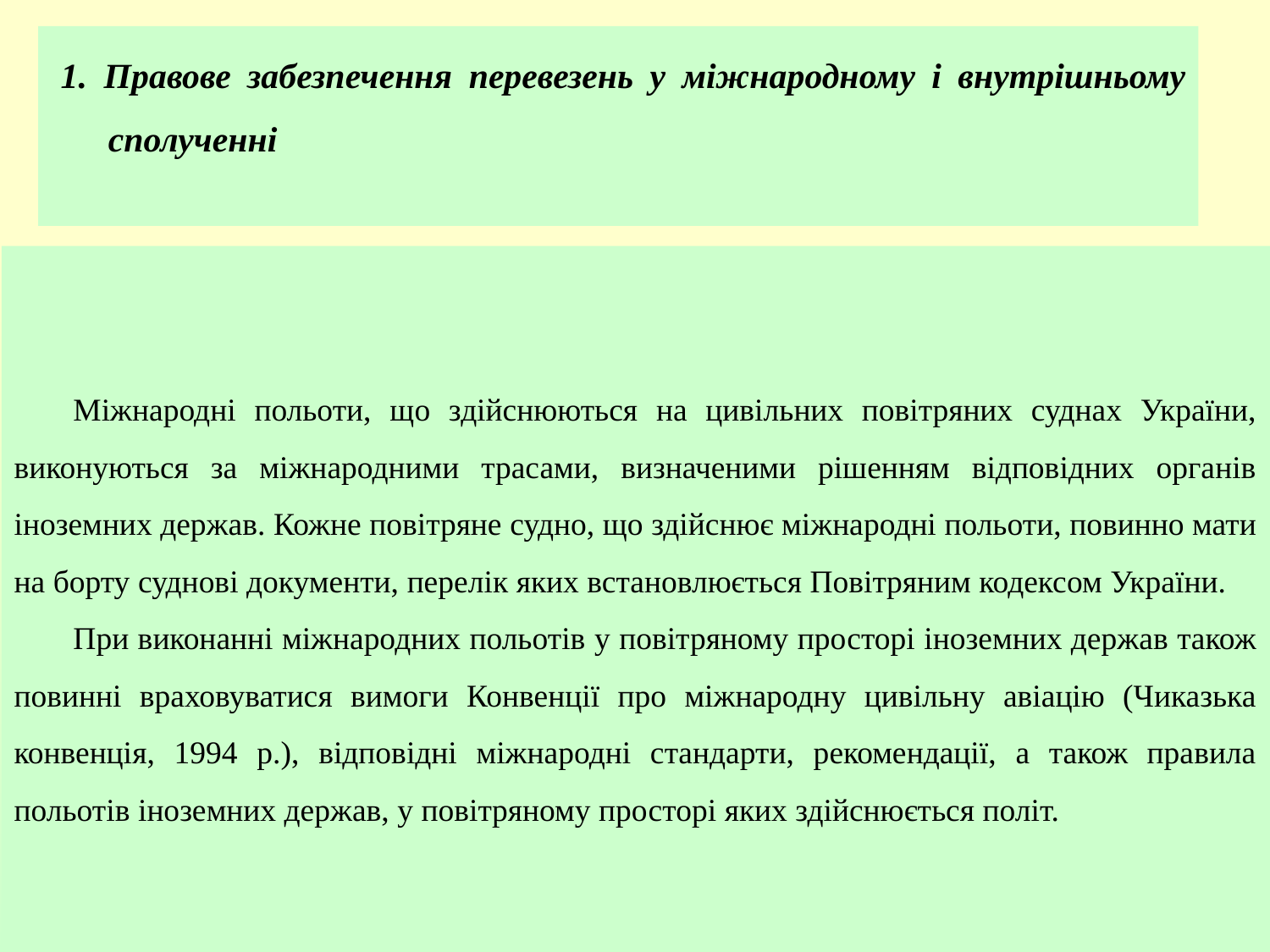

1. Правове забезпечення перевезень у міжнародному і внутрішньому сполученні
Міжнародні польоти, що здійснюються на цивільних повітряних суднах України, виконуються за міжнародними трасами, визначеними рішенням відповідних органів іноземних держав. Кожне повітряне судно, що здійснює міжнародні польоти, повинно мати на борту суднові документи, перелік яких встановлюється Повітряним кодексом України.
При виконанні міжнародних польотів у повітряному просторі іноземних держав також повинні враховуватися вимоги Конвенції про міжнародну цивільну авіацію (Чиказька конвенція, 1994 р.), відповідні міжнародні стандарти, рекомендації, а також правила польотів іноземних держав, у повітряному просторі яких здійснюється політ.